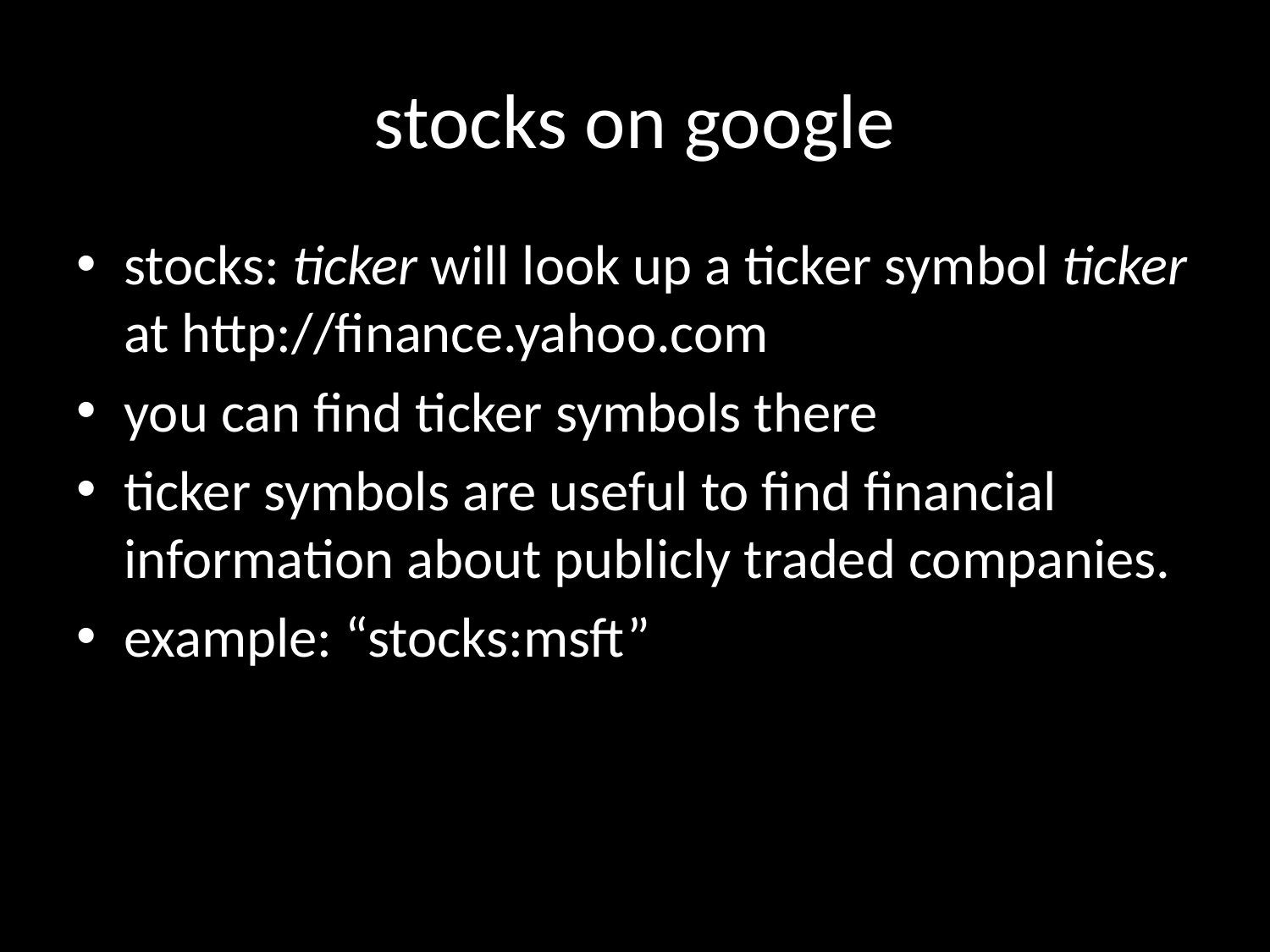

# stocks on google
stocks: ticker will look up a ticker symbol ticker at http://finance.yahoo.com
you can find ticker symbols there
ticker symbols are useful to find financial information about publicly traded companies.
example: “stocks:msft”